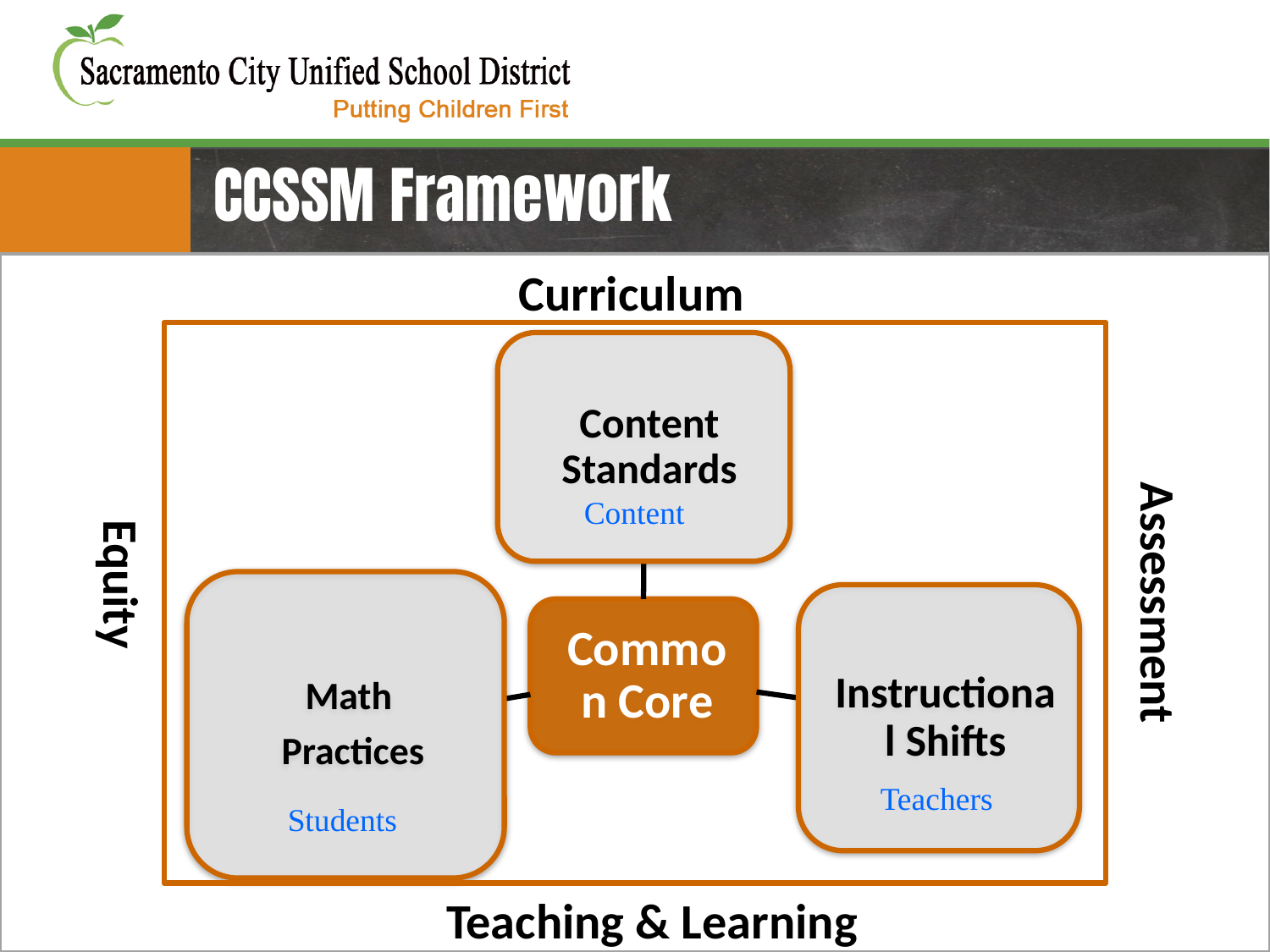

# CCSSM Framework

Curriculum

Common Core
Content Standards
Instructional Shifts
Math
Practices
Assessment
Content
Equity
Teachers
Students
Teaching & Learning